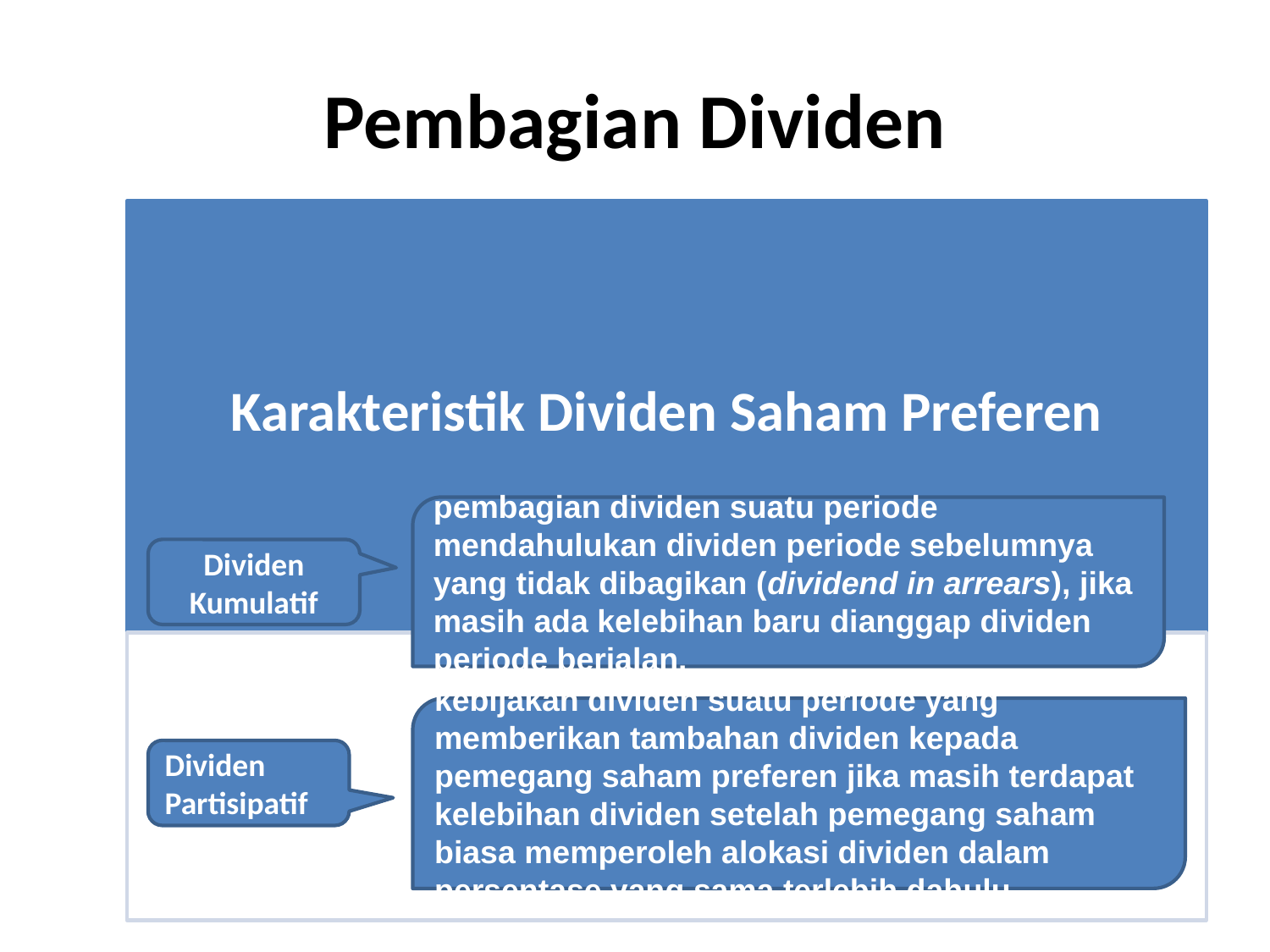

# Pembagian Dividen
Karakteristik Dividen Saham Preferen
pembagian dividen suatu periode mendahulukan dividen periode sebelumnya yang tidak dibagikan (dividend in arrears), jika masih ada kelebihan baru dianggap dividen periode berjalan.
Dividen Kumulatif
kebijakan dividen suatu periode yang memberikan tambahan dividen kepada pemegang saham preferen jika masih terdapat kelebihan dividen setelah pemegang saham biasa memperoleh alokasi dividen dalam persentase yang sama terlebih dahulu.
Dividen Partisipatif